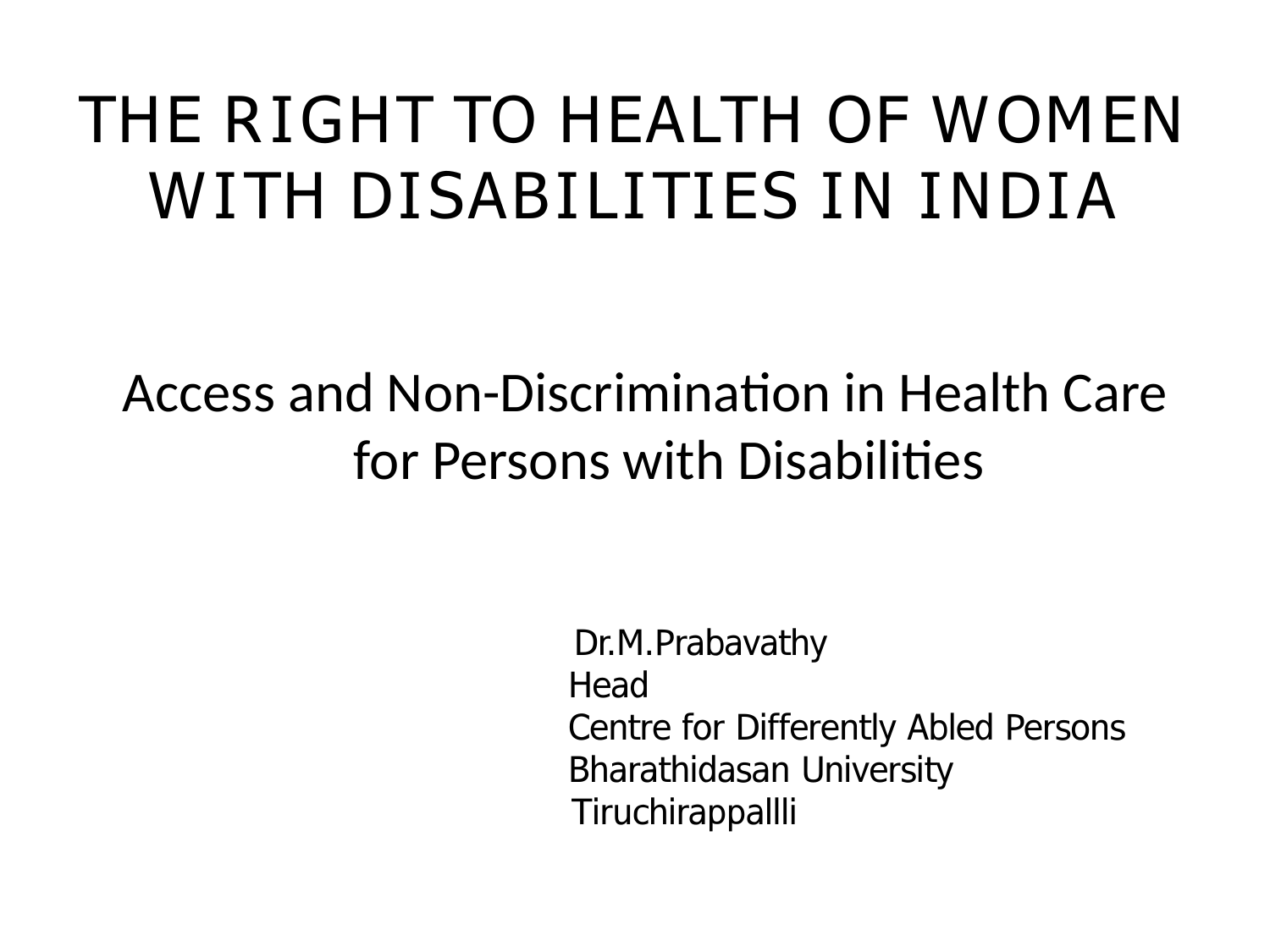

# THE RIGHT TO HEALTH OF WOMEN WITH DISABILITIES IN INDIA
Access and Non-Discrimination in Health Care for Persons with Disabilities
            Dr.M.Prabavathy
                                       Head
                                       Centre for Differently Abled Persons
                                       Bharathidasan University
         Tiruchirappallli